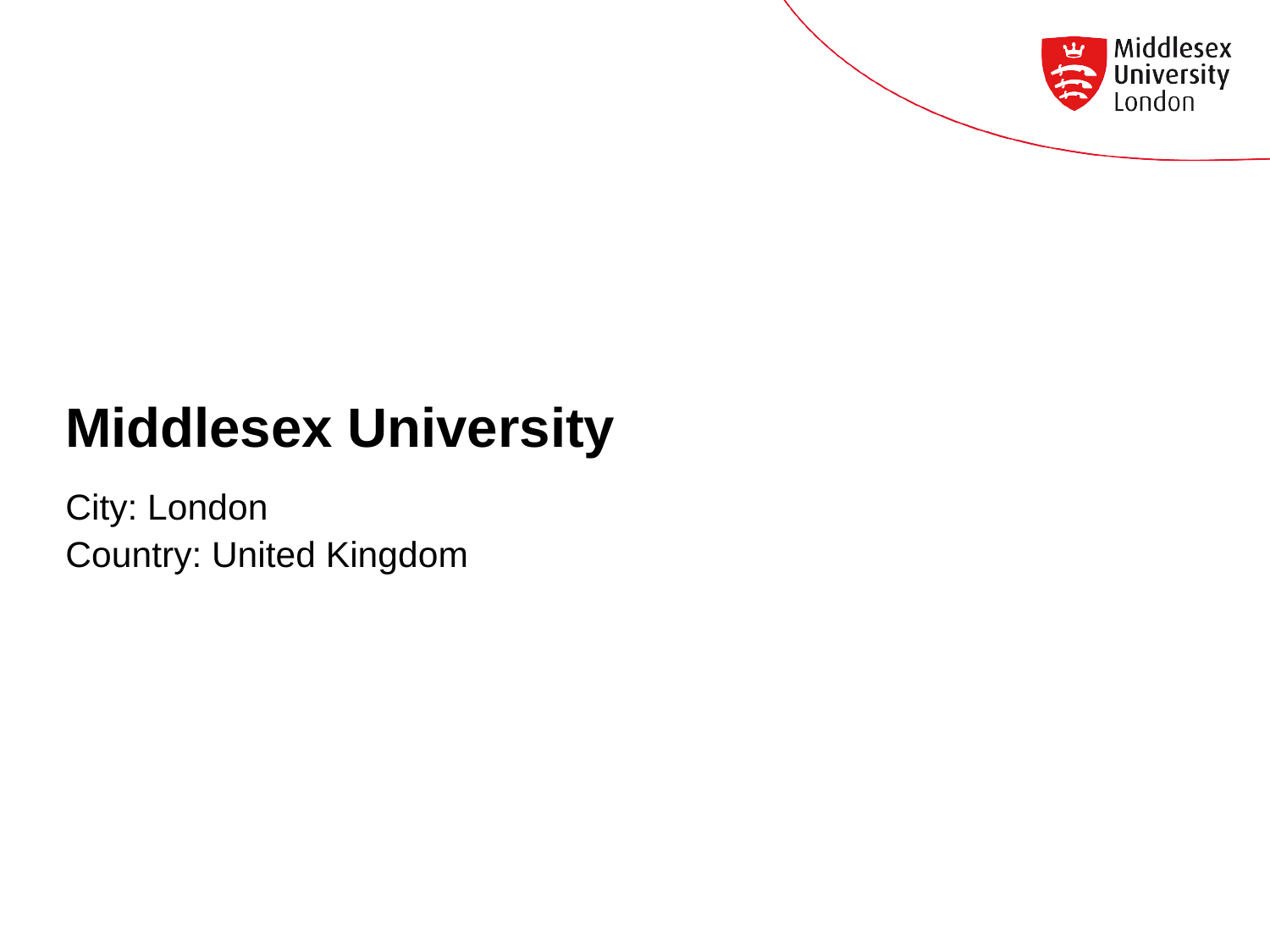

# Middlesex University
City: London
Country: United Kingdom